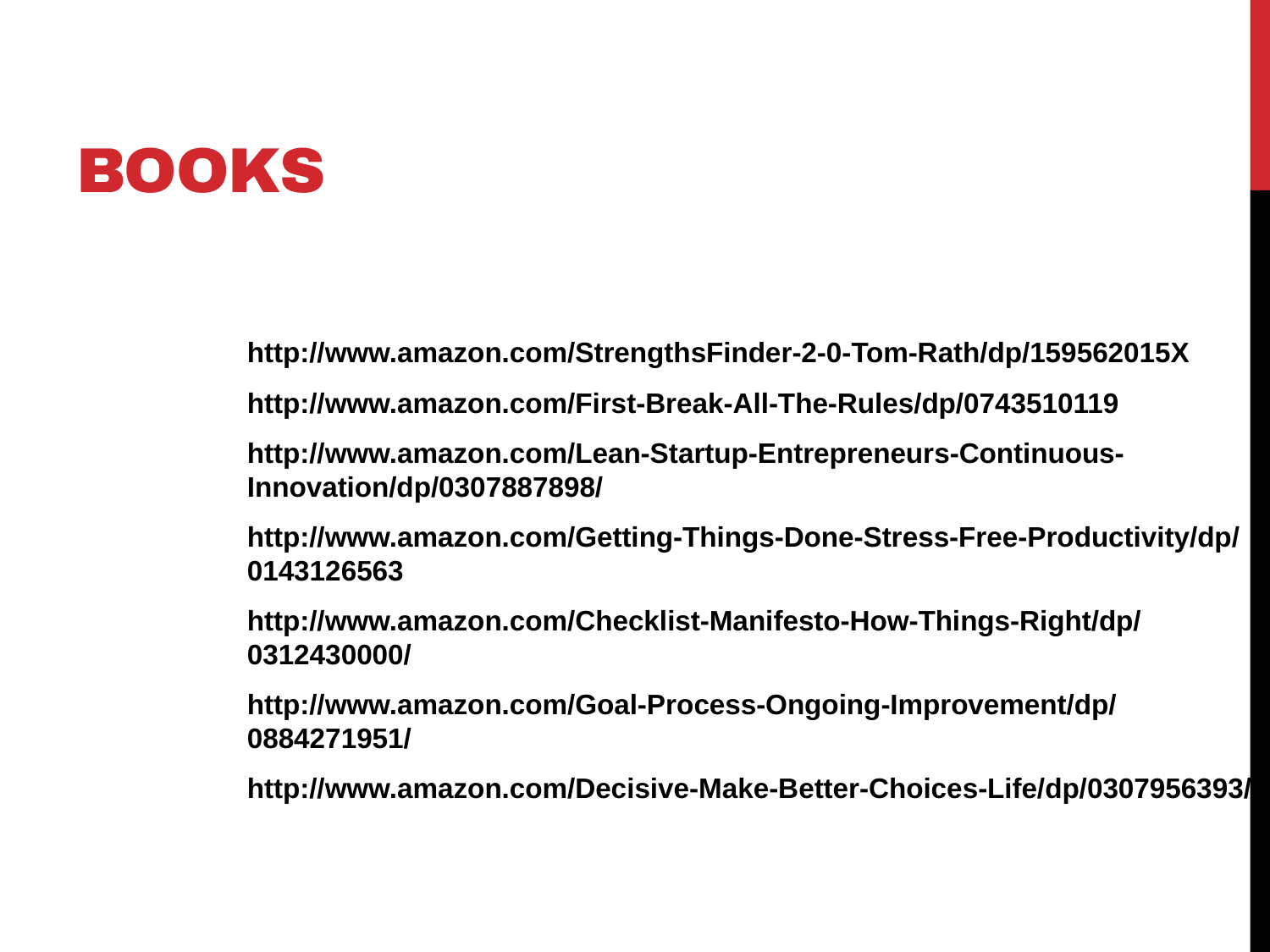

# Books
http://www.amazon.com/StrengthsFinder-2-0-Tom-Rath/dp/159562015X
http://www.amazon.com/First-Break-All-The-Rules/dp/0743510119
http://www.amazon.com/Lean-Startup-Entrepreneurs-Continuous-Innovation/dp/0307887898/
http://www.amazon.com/Getting-Things-Done-Stress-Free-Productivity/dp/0143126563
http://www.amazon.com/Checklist-Manifesto-How-Things-Right/dp/0312430000/
http://www.amazon.com/Goal-Process-Ongoing-Improvement/dp/0884271951/
http://www.amazon.com/Decisive-Make-Better-Choices-Life/dp/0307956393/